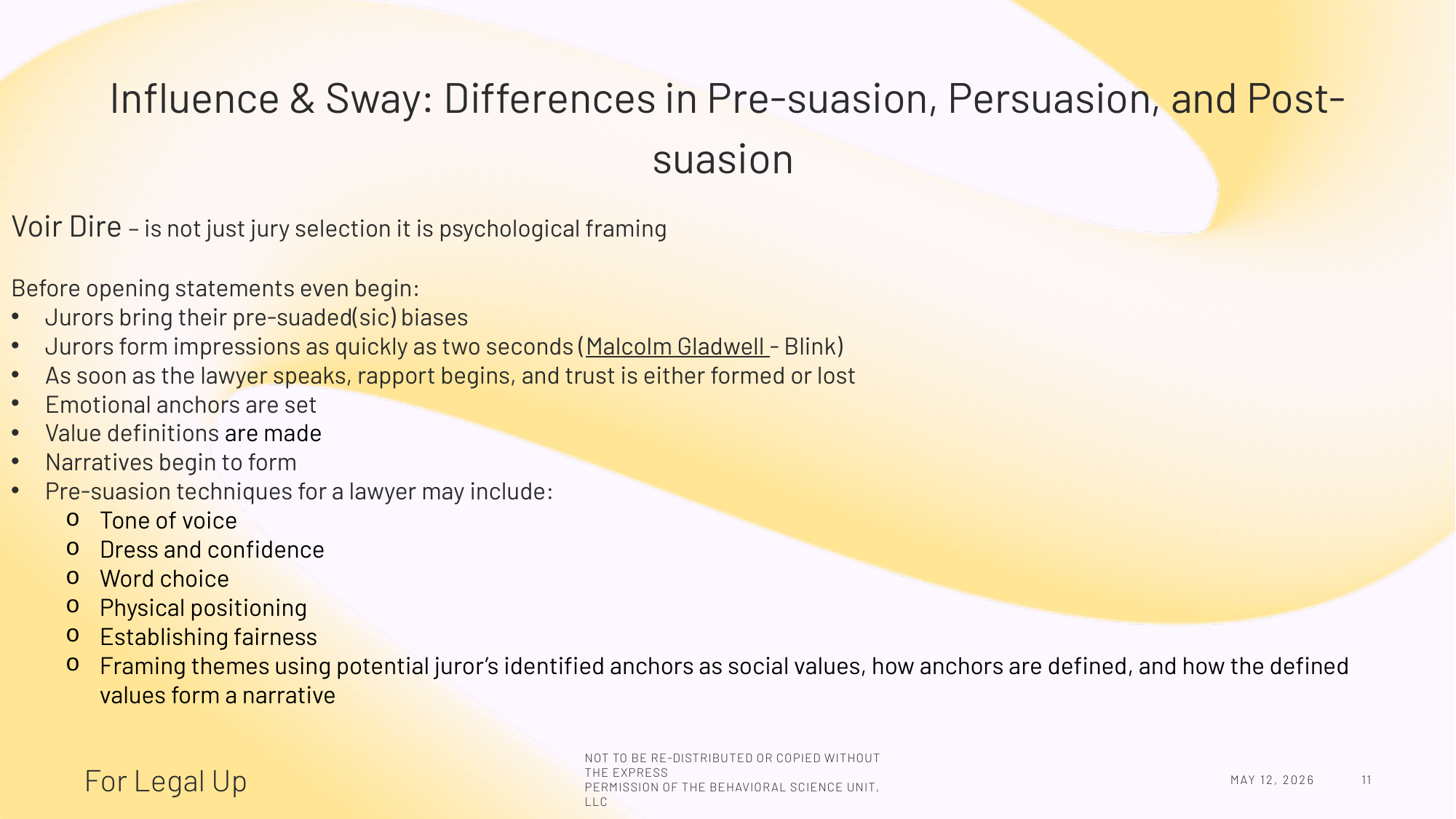

Influence & Sway: Differences in Pre-suasion, Persuasion, and Post-suasion
#
Voir Dire – is not just jury selection it is psychological framing​
​
Before opening statements even begin:​
Jurors bring their pre-suaded(sic) biases​
Jurors form impressions as quickly as two seconds (Malcolm Gladwell - Blink)​
As soon as the lawyer speaks, rapport begins, and trust is either formed or lost​
Emotional anchors are set ​
Value definitions ​are made
Narratives begin to form ​
Pre-suasion techniques for a lawyer may include:​
Tone of voice ​
Dress and confidence​
Word choice​
Physical positioning ​
Establishing fairness​
Framing themes using potential juror’s identified anchors as social values, how anchors are defined, and how the defined values form a narrative

For Legal Up
Not to be re-distributed or copied without the express
Permission of the Behavioral science unit, Llc
May 12, 2026
11